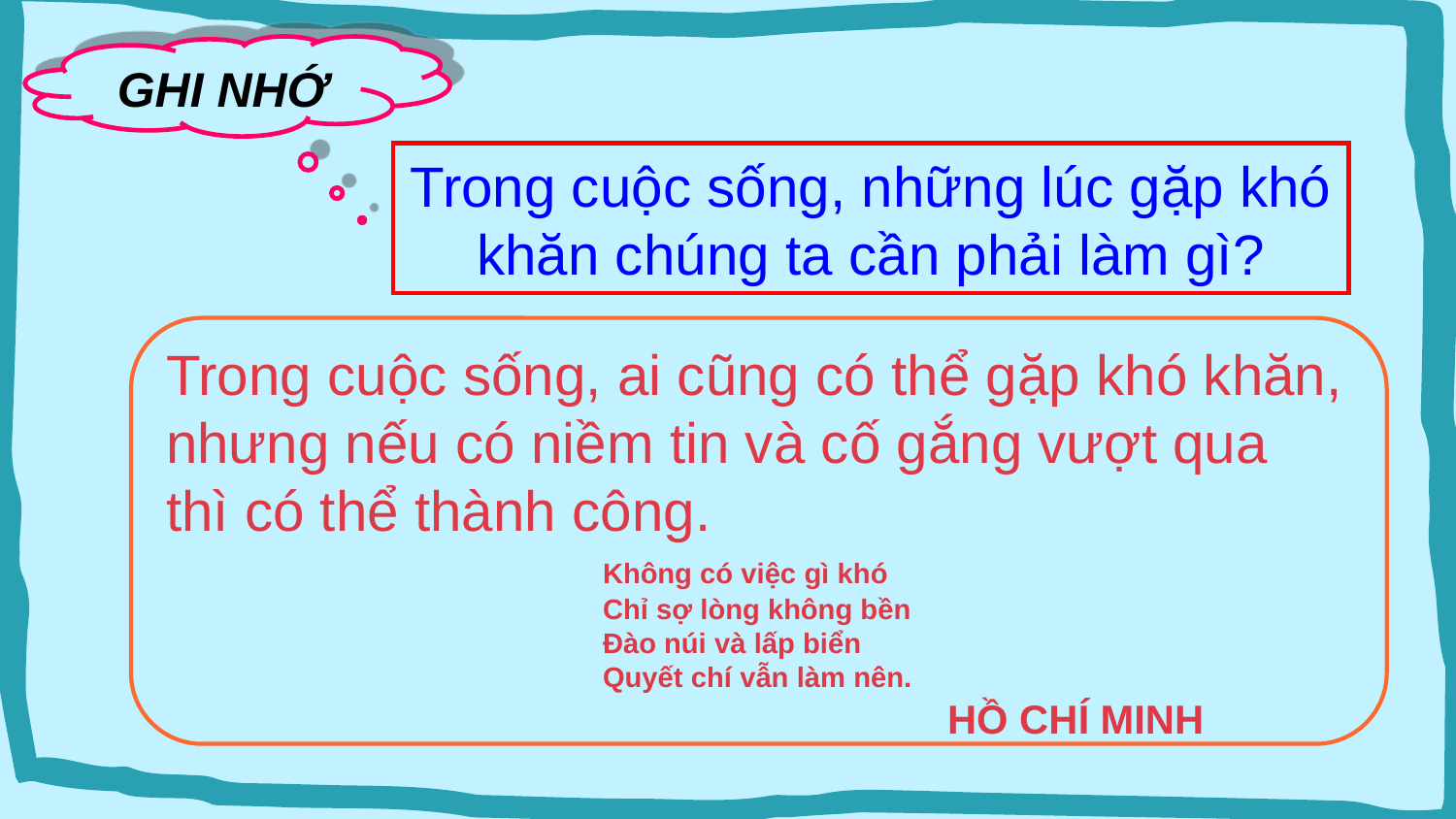

GHI NHỚ
Trong cuộc sống, những lúc gặp khó khăn chúng ta cần phải làm gì?

Trong cuộc sống, ai cũng có thể gặp khó khăn,
nhưng nếu có niềm tin và cố gắng vượt qua
thì có thể thành công.
			Không có việc gì khó
			Chỉ sợ lòng không bền
			Đào núi và lấp biển
			Quyết chí vẫn làm nên.
                                                                      HỒ CHÍ MINH